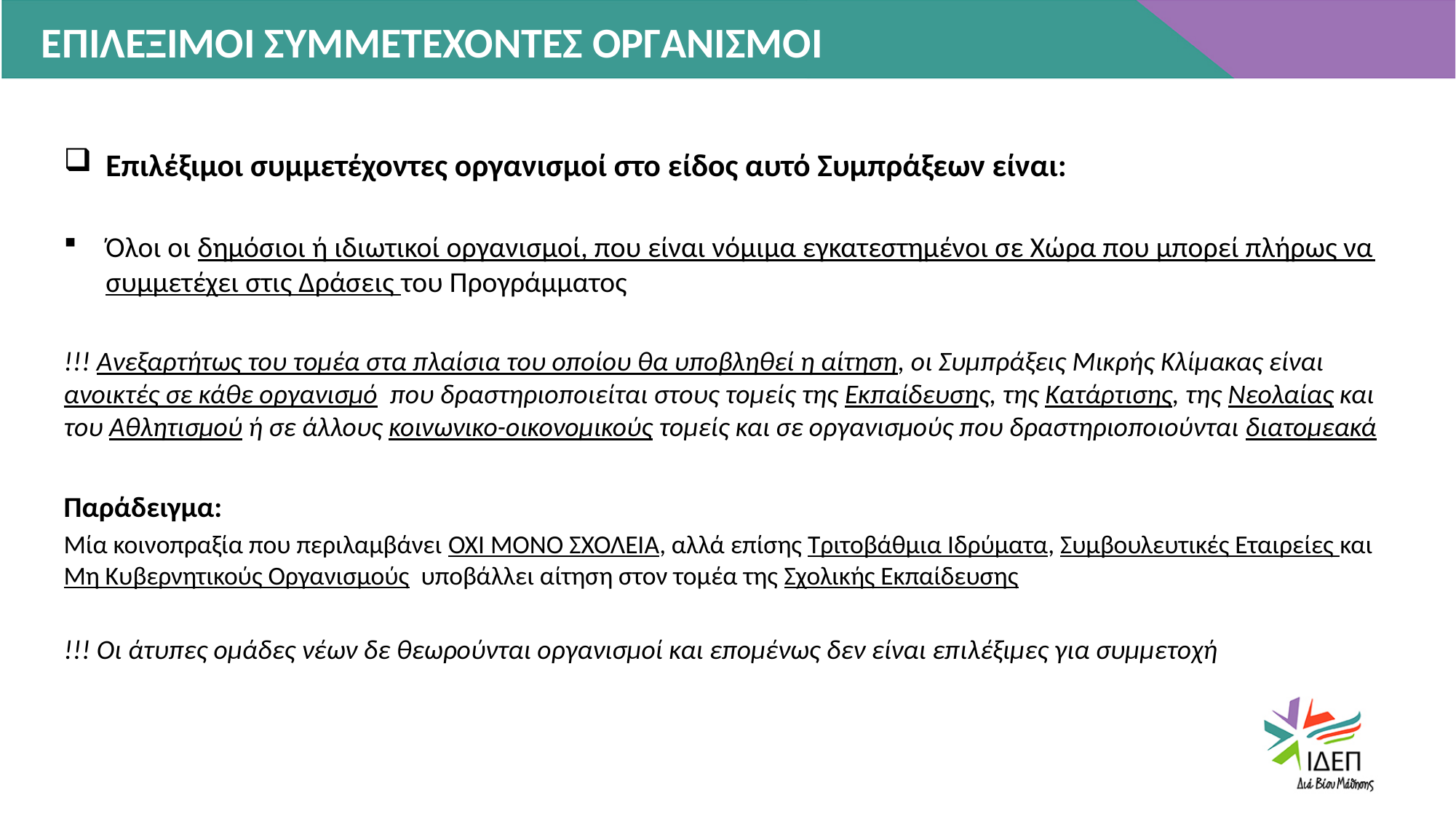

ΕΠΙΛΕΞΙΜΟΙ ΣΥΜΜΕΤΕΧΟΝΤΕΣ ΟΡΓΑΝΙΣΜΟΙ
Επιλέξιμοι συμμετέχοντες οργανισμοί στο είδος αυτό Συμπράξεων είναι:

Όλοι οι δημόσιοι ή ιδιωτικοί οργανισμοί, που είναι νόμιμα εγκατεστημένοι σε Χώρα που μπορεί πλήρως να συμμετέχει στις Δράσεις του Προγράμματος

!!! Ανεξαρτήτως του τομέα στα πλαίσια του οποίου θα υποβληθεί η αίτηση, οι Συμπράξεις Μικρής Κλίμακας είναι ανοικτές σε κάθε οργανισμό  που δραστηριοποιείται στους τομείς της Εκπαίδευσης, της Κατάρτισης, της Νεολαίας και του Αθλητισμού ή σε άλλους κοινωνικο-οικονομικούς τομείς και σε οργανισμούς που δραστηριοποιούνται διατομεακά

Παράδειγμα:
Μία κοινοπραξία που περιλαμβάνει ΟΧΙ ΜΟΝΟ ΣΧΟΛΕΙΑ, αλλά επίσης Τριτοβάθμια Ιδρύματα, Συμβουλευτικές Εταιρείες και Μη Κυβερνητικούς Οργανισμούς  υποβάλλει αίτηση στον τομέα της Σχολικής Εκπαίδευσης

!!! Οι άτυπες ομάδες νέων δε θεωρούνται οργανισμοί και επομένως δεν είναι επιλέξιμες για συμμετοχή